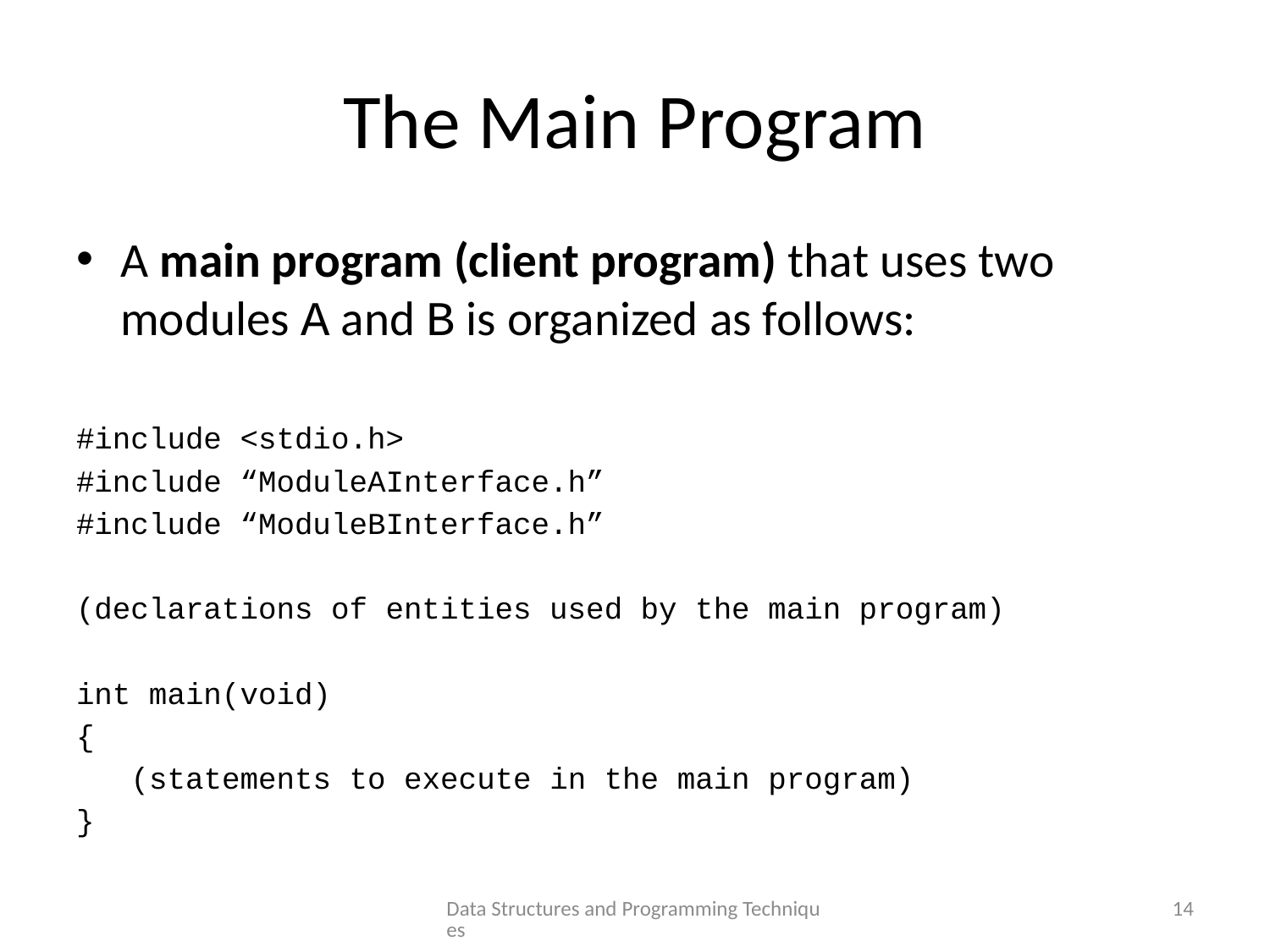

# The Main Program
A main program (client program) that uses two modules A and B is organized as follows:

#include <stdio.h>
#include “ModuleAInterface.h”
#include “ModuleBInterface.h”

(declarations of entities used by the main program)

int main(void)
{
   (statements to execute in the main program)
}
Data Structures and Programming Techniques
14